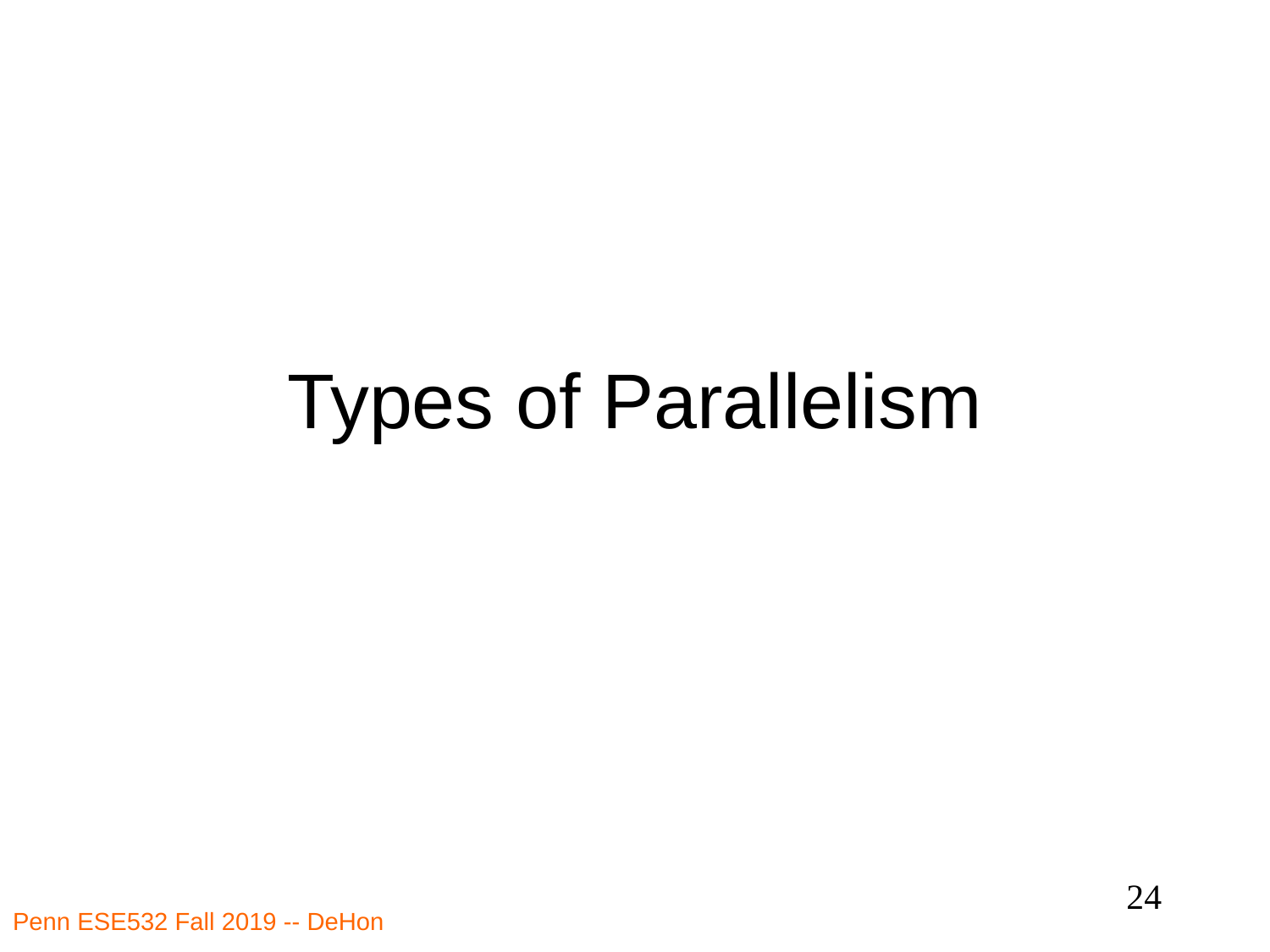

# Types of Parallelism

24
Penn ESE532 Fall 2019 -- DeHon